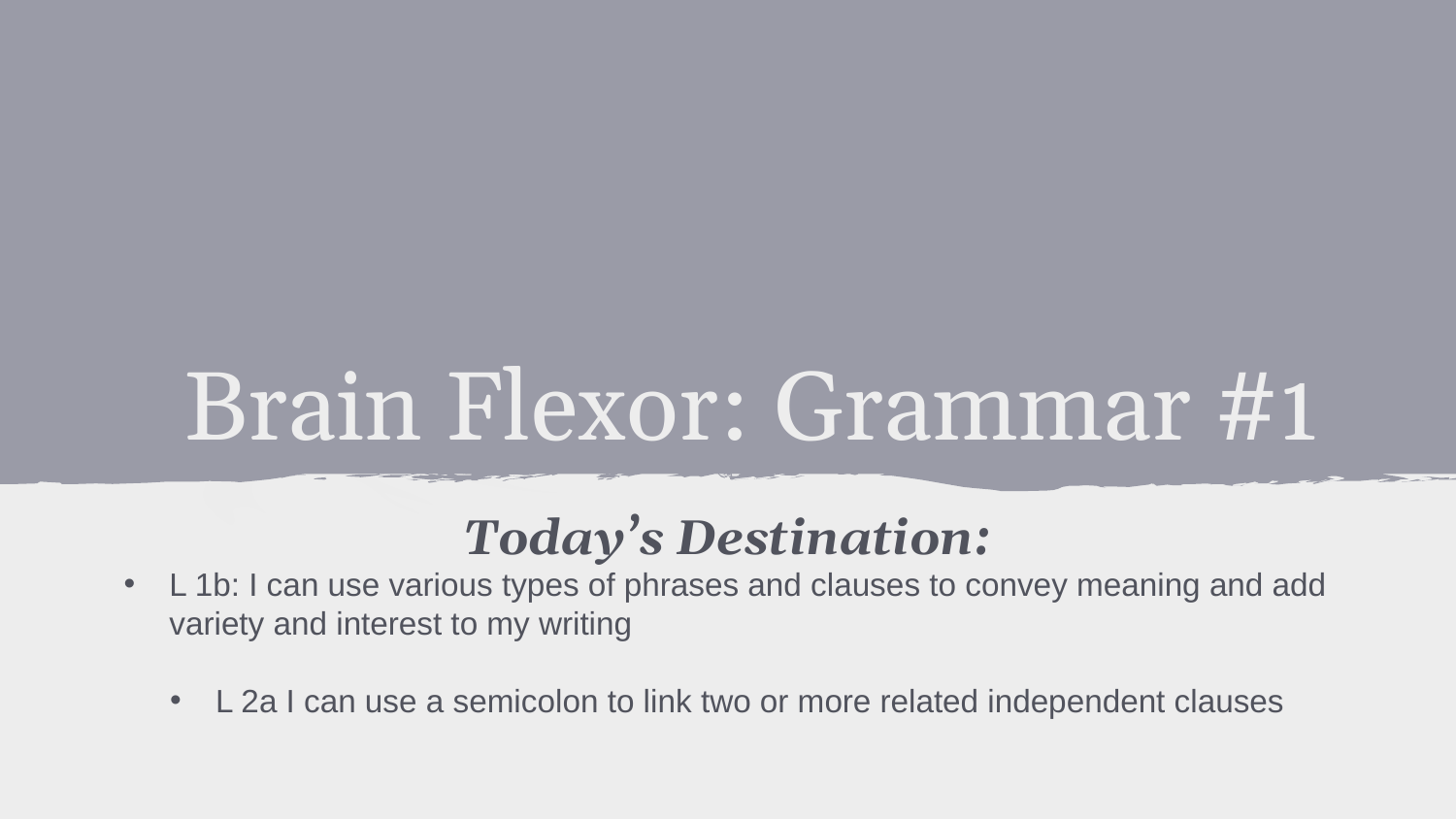

# Brain Flexor: Grammar #1
Today’s Destination:
L 1b: I can use various types of phrases and clauses to convey meaning and add variety and interest to my writing

L 2a I can use a semicolon to link two or more related independent clauses